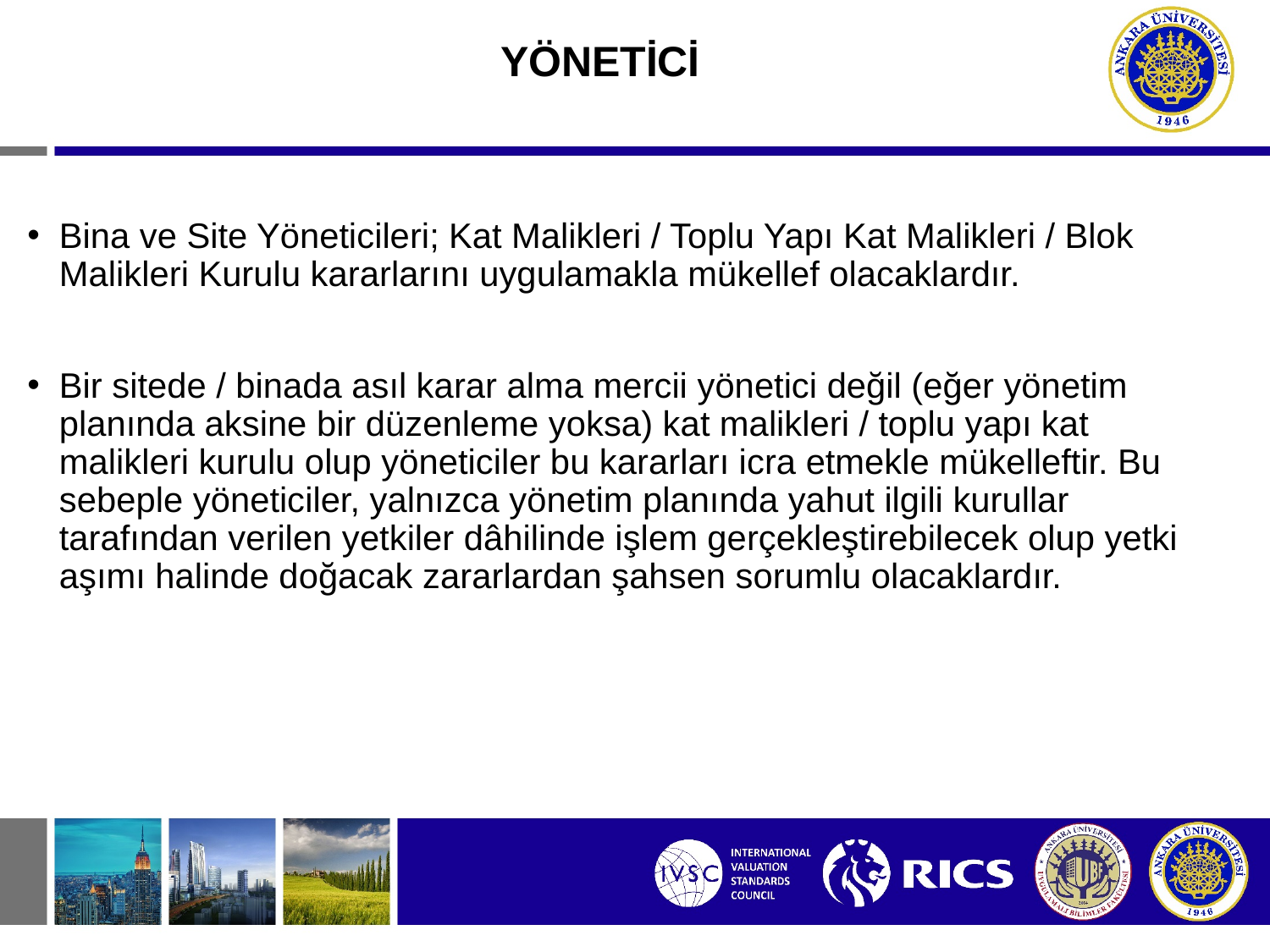

# YÖNETİCİ
Bina ve Site Yöneticileri; Kat Malikleri / Toplu Yapı Kat Malikleri / Blok Malikleri Kurulu kararlarını uygulamakla mükellef olacaklardır.

Bir sitede / binada asıl karar alma mercii yönetici değil (eğer yönetim planında aksine bir düzenleme yoksa) kat malikleri / toplu yapı kat malikleri kurulu olup yöneticiler bu kararları icra etmekle mükelleftir. Bu sebeple yöneticiler, yalnızca yönetim planında yahut ilgili kurullar tarafından verilen yetkiler dâhilinde işlem gerçekleştirebilecek olup yetki aşımı halinde doğacak zararlardan şahsen sorumlu olacaklardır.